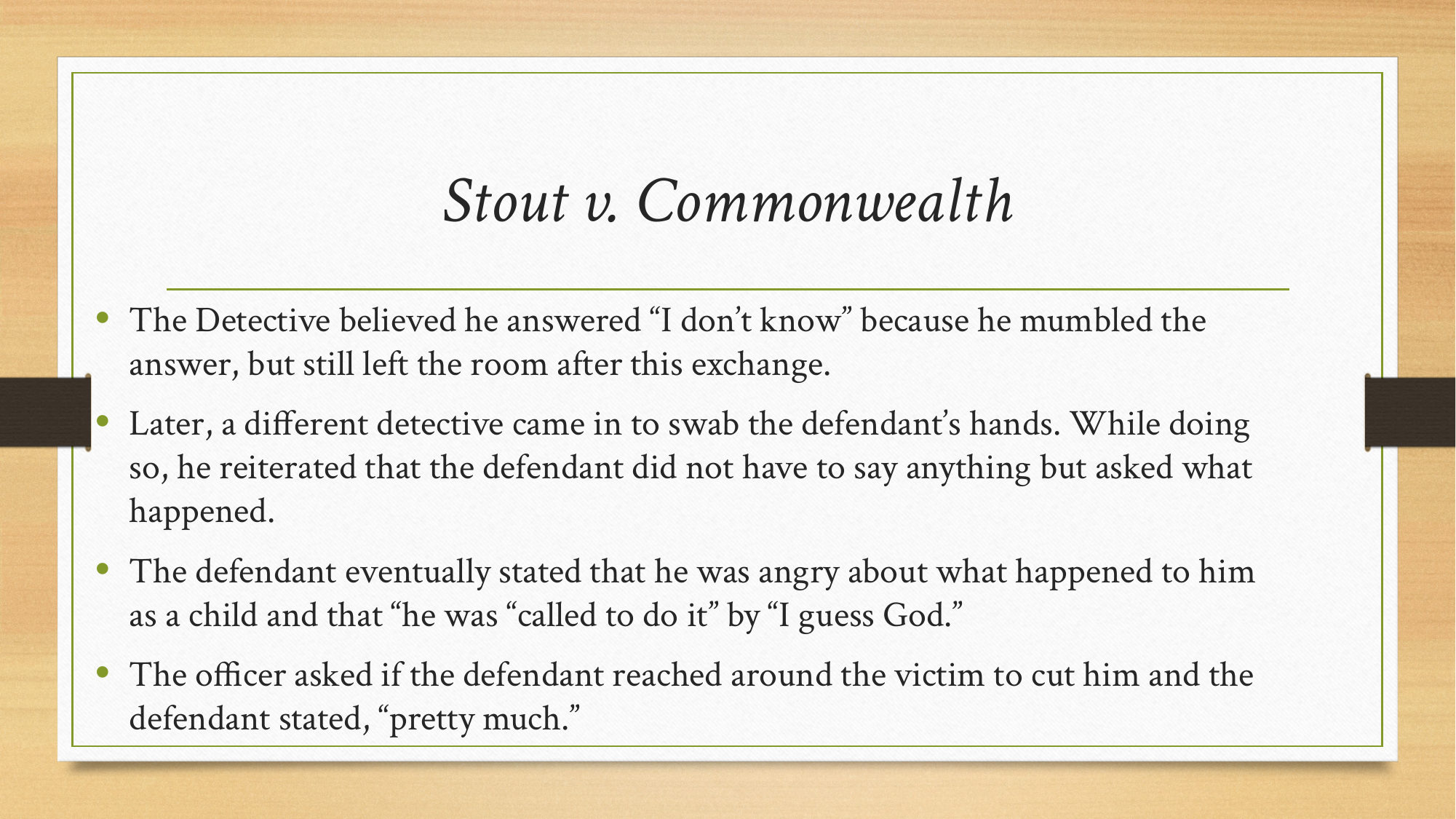

# Stout v. Commonwealth
The Detective believed he answered “I don’t know” because he mumbled the answer, but still left the room after this exchange.
Later, a different detective came in to swab the defendant’s hands. While doing so, he reiterated that the defendant did not have to say anything but asked what happened.
The defendant eventually stated that he was angry about what happened to him as a child and that “he was “called to do it” by “I guess God.”
The officer asked if the defendant reached around the victim to cut him and the defendant stated, “pretty much.”